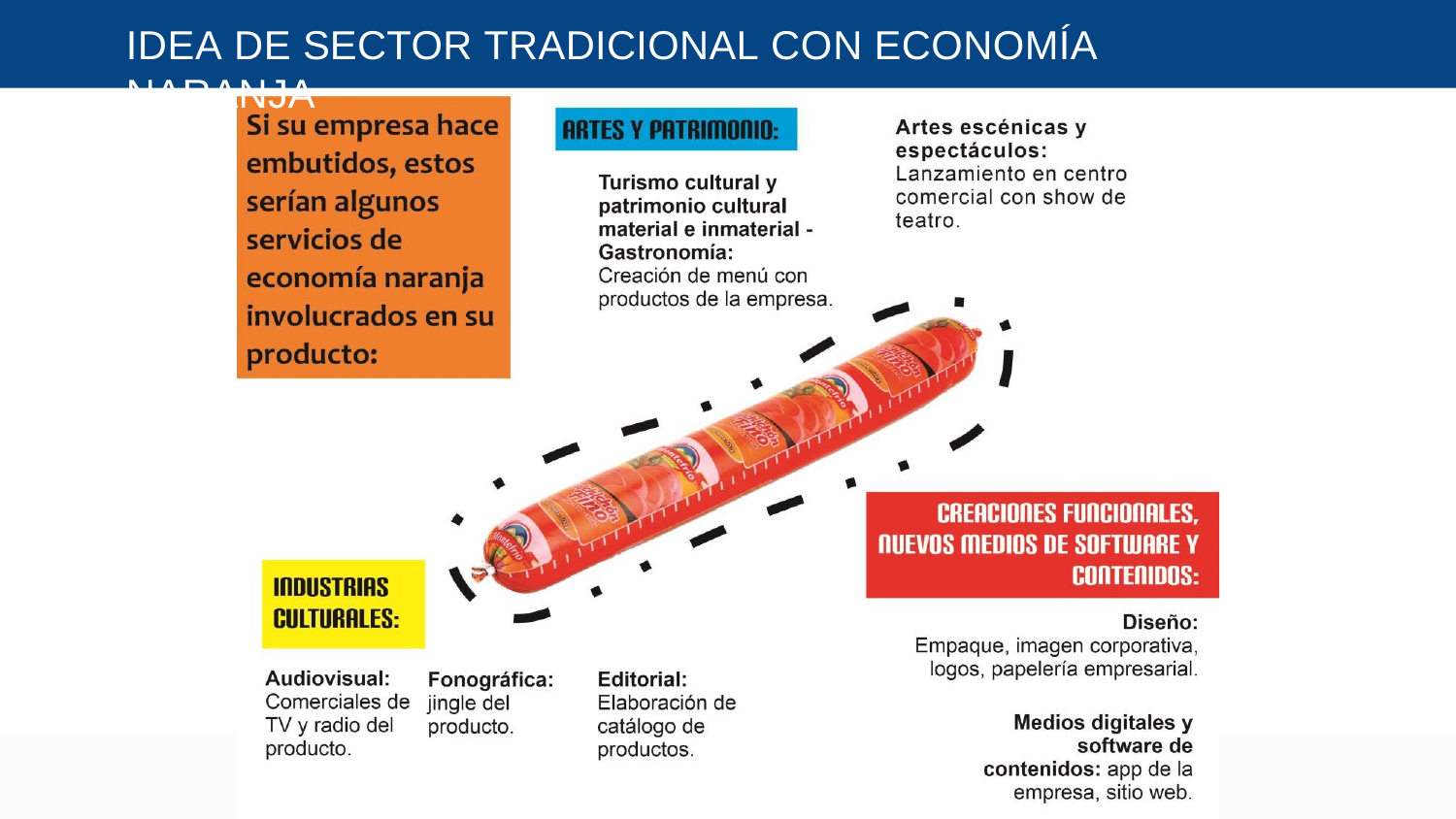

# IDEA DE SECTOR TRADICIONAL CON ECONOMÍA NARANJA